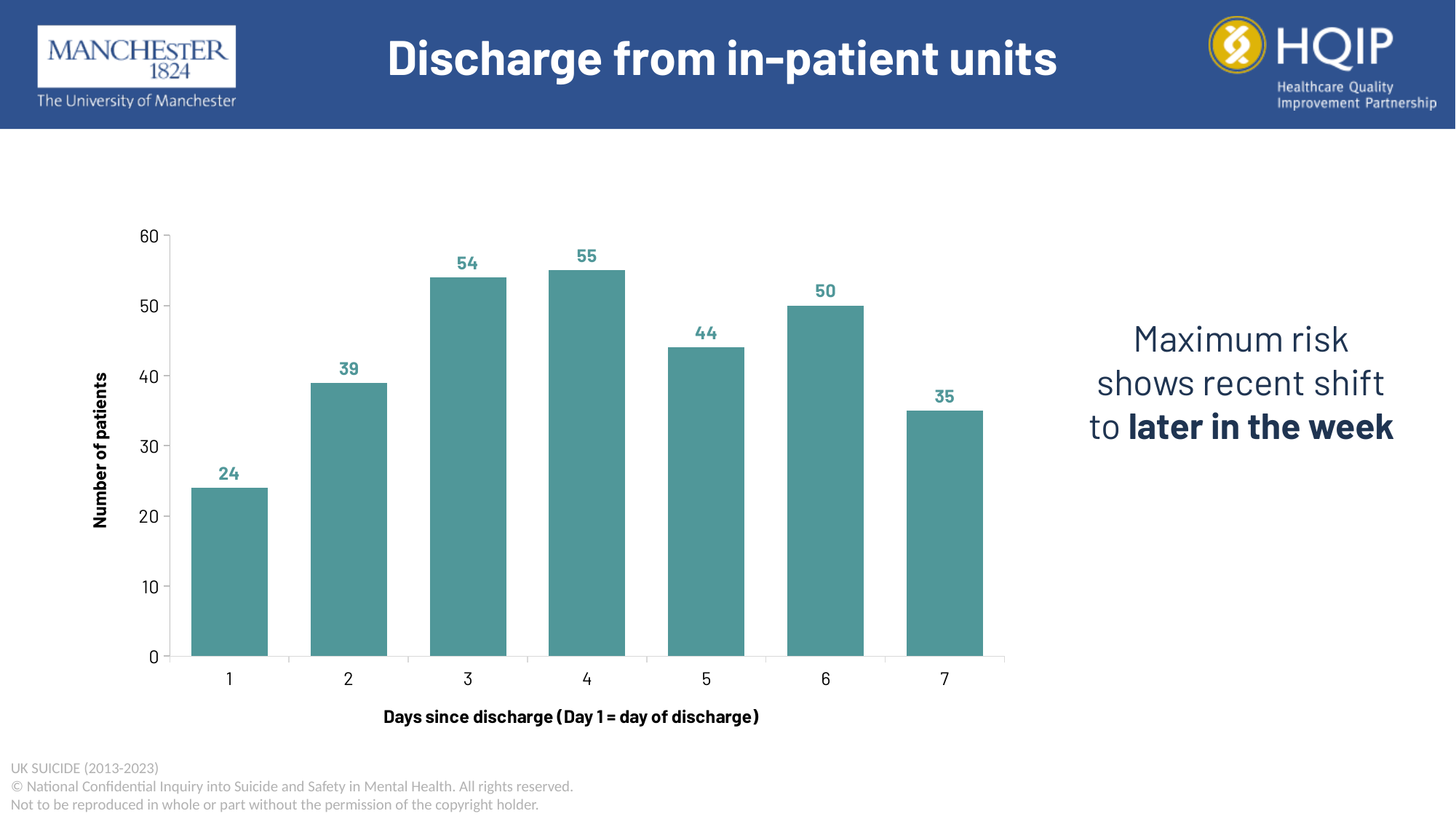

Discharge from in-patient units

### Chart

| Category | Series 1 |
|---|---|
| 1 | 24.0 |
| 2 | 39.0 |
| 3 | 54.0 |
| 4 | 55.0 |
| 5 | 44.0 |
| 6 | 50.0 |
| 7 | 35.0 |
Maximum risk shows recent shift to later in the week